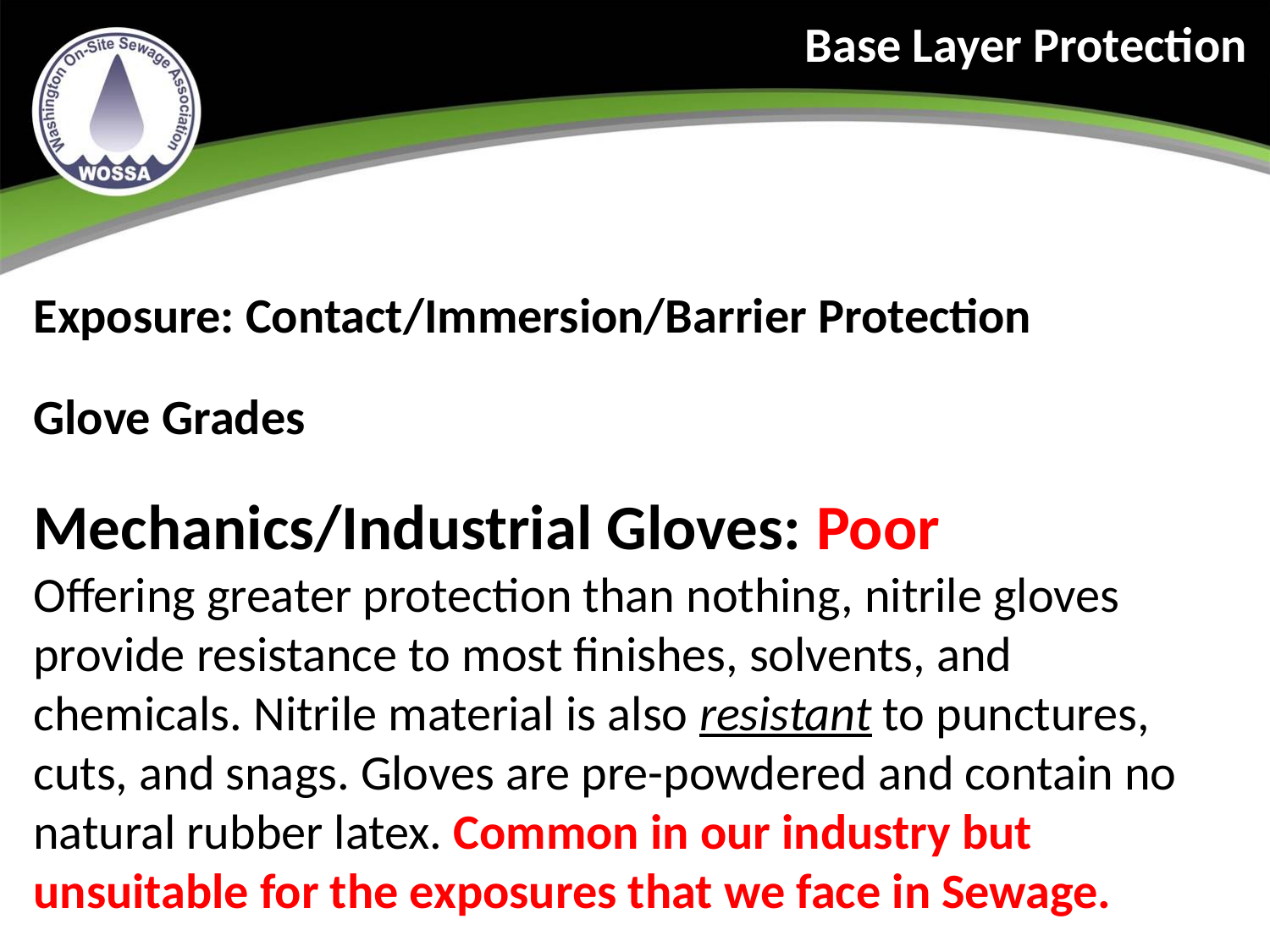

Base Layer Protection
Exposure: Contact/Immersion/Barrier Protection

Glove Grades

Mechanics/Industrial Gloves: Poor
Offering greater protection than nothing, nitrile gloves provide resistance to most finishes, solvents, and chemicals. Nitrile material is also resistant to punctures, cuts, and snags. Gloves are pre-powdered and contain no natural rubber latex. Common in our industry but unsuitable for the exposures that we face in Sewage.